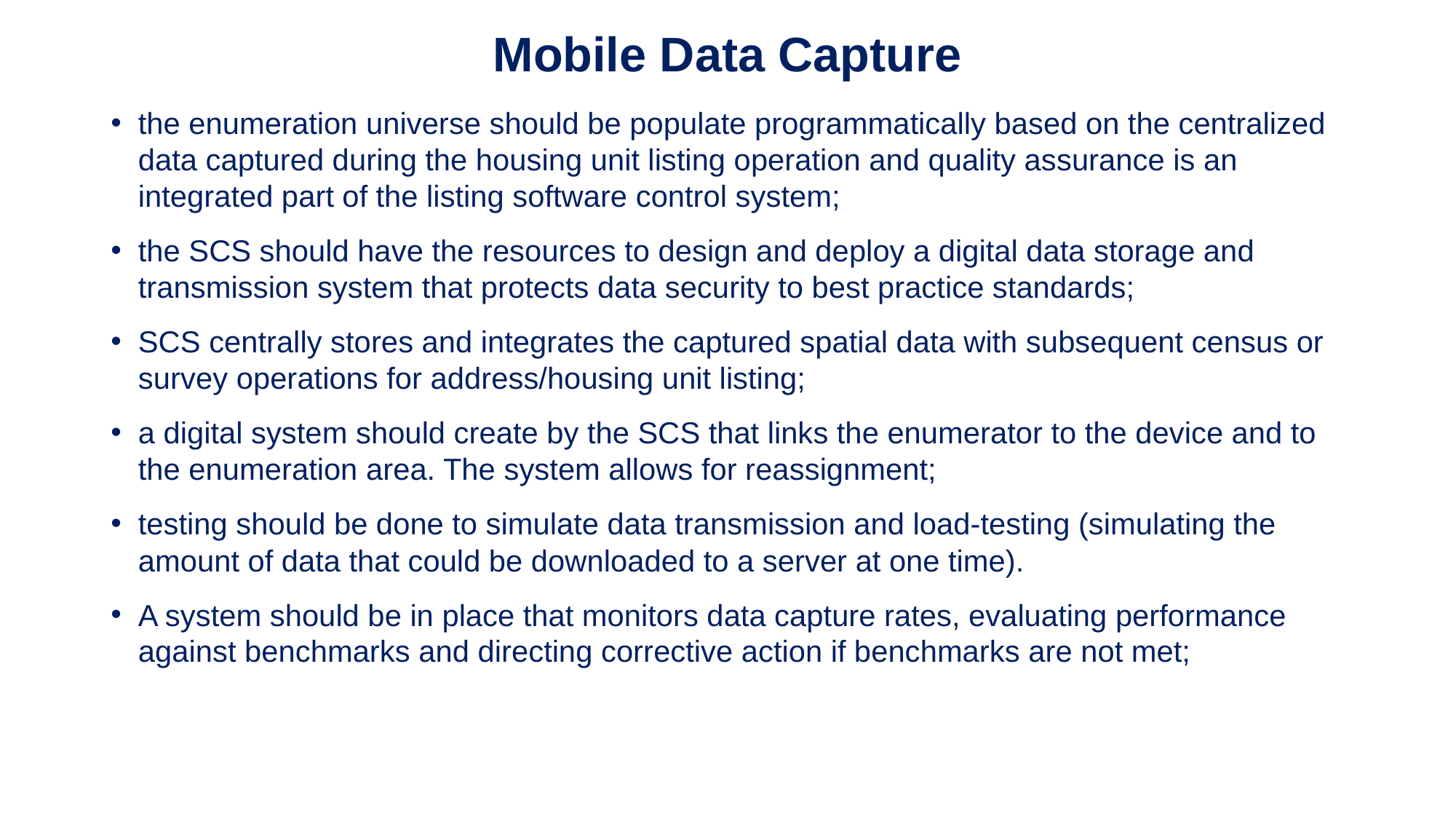

# Mobile Data Capture
the enumeration universe should be populate programmatically based on the centralized data captured during the housing unit listing operation and quality assurance is an integrated part of the listing software control system;
the SCS should have the resources to design and deploy a digital data storage and transmission system that protects data security to best practice standards;
SCS centrally stores and integrates the captured spatial data with subsequent census or survey operations for address/housing unit listing;
a digital system should create by the SCS that links the enumerator to the device and to the enumeration area. The system allows for reassignment;
testing should be done to simulate data transmission and load-testing (simulating the amount of data that could be downloaded to a server at one time).
A system should be in place that monitors data capture rates, evaluating performance against benchmarks and directing corrective action if benchmarks are not met;